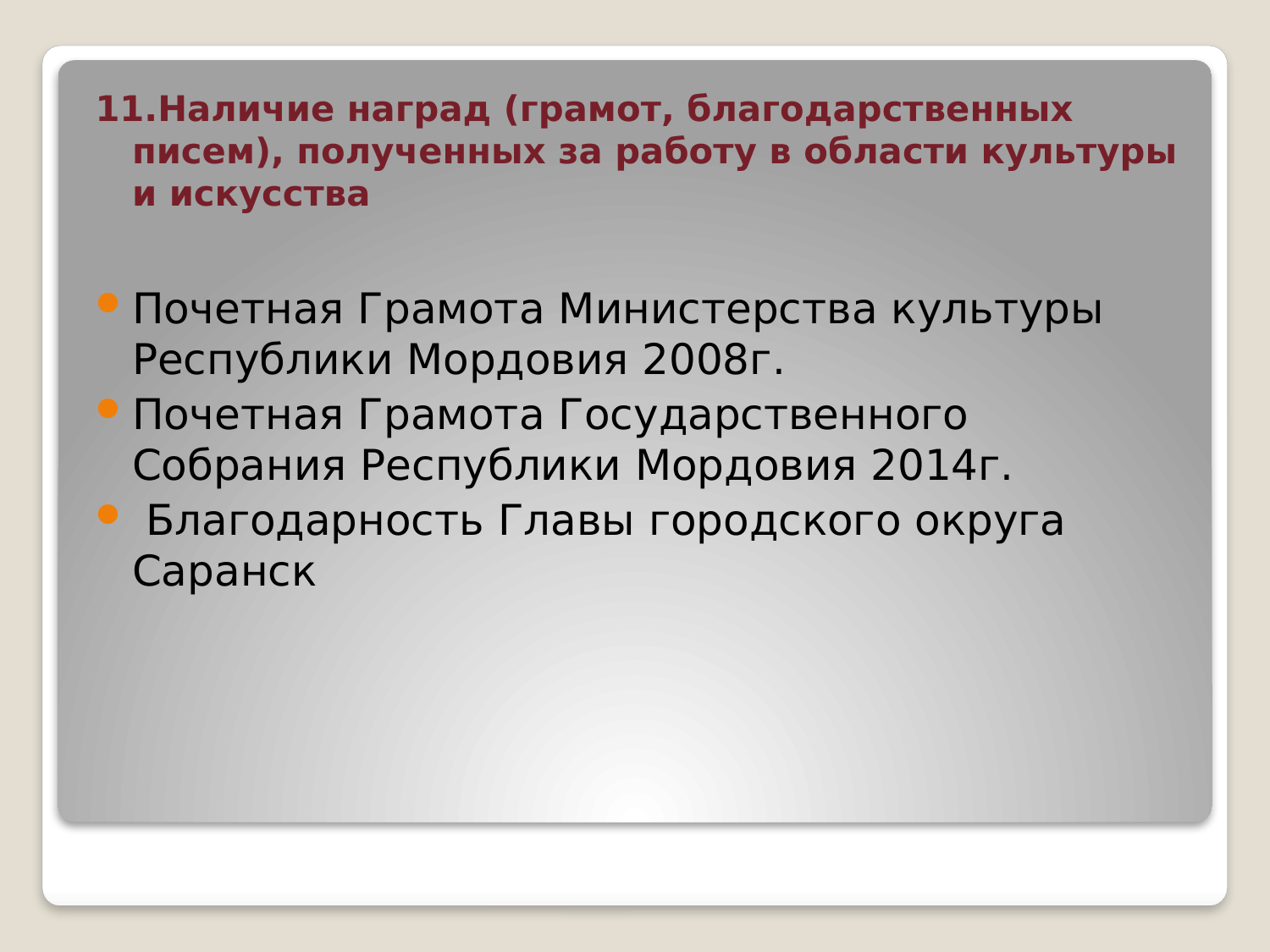

11.Наличие наград (грамот, благодарственных писем), полученных за работу в области культуры и искусства

Почетная Грамота Министерства культуры Республики Мордовия 2008г.
Почетная Грамота Государственного Собрания Республики Мордовия 2014г.
 Благодарность Главы городского округа Саранск